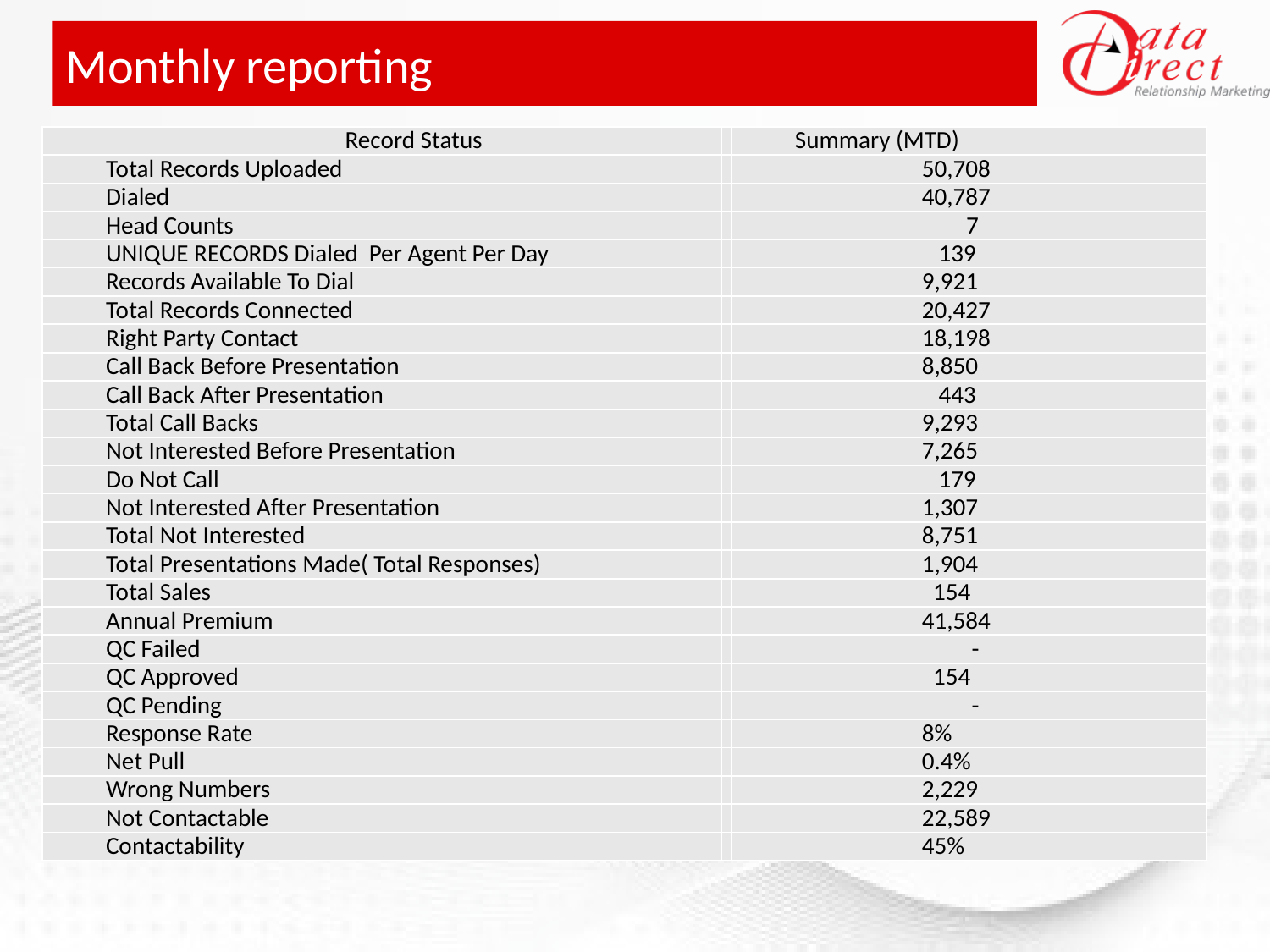

# Monthly reporting
| Record Status |  | Summary (MTD) |
| --- | --- | --- |
| Total Records Uploaded |  | 50,708 |
| Dialed |  | 40,787 |
| Head Counts |  | 7 |
| UNIQUE RECORDS Dialed Per Agent Per Day |  | 139 |
| Records Available To Dial |  | 9,921 |
| Total Records Connected |  | 20,427 |
| Right Party Contact |  | 18,198 |
| Call Back Before Presentation |  | 8,850 |
| Call Back After Presentation |  | 443 |
| Total Call Backs |  | 9,293 |
| Not Interested Before Presentation |  | 7,265 |
| Do Not Call |  | 179 |
| Not Interested After Presentation |  | 1,307 |
| Total Not Interested |  | 8,751 |
| Total Presentations Made( Total Responses) |  | 1,904 |
| Total Sales |  | 154 |
| Annual Premium |  | 41,584 |
| QC Failed |  | - |
| QC Approved |  | 154 |
| QC Pending |  | - |
| Response Rate |  | 8% |
| Net Pull |  | 0.4% |
| Wrong Numbers |  | 2,229 |
| Not Contactable |  | 22,589 |
| Contactability |  | 45% |